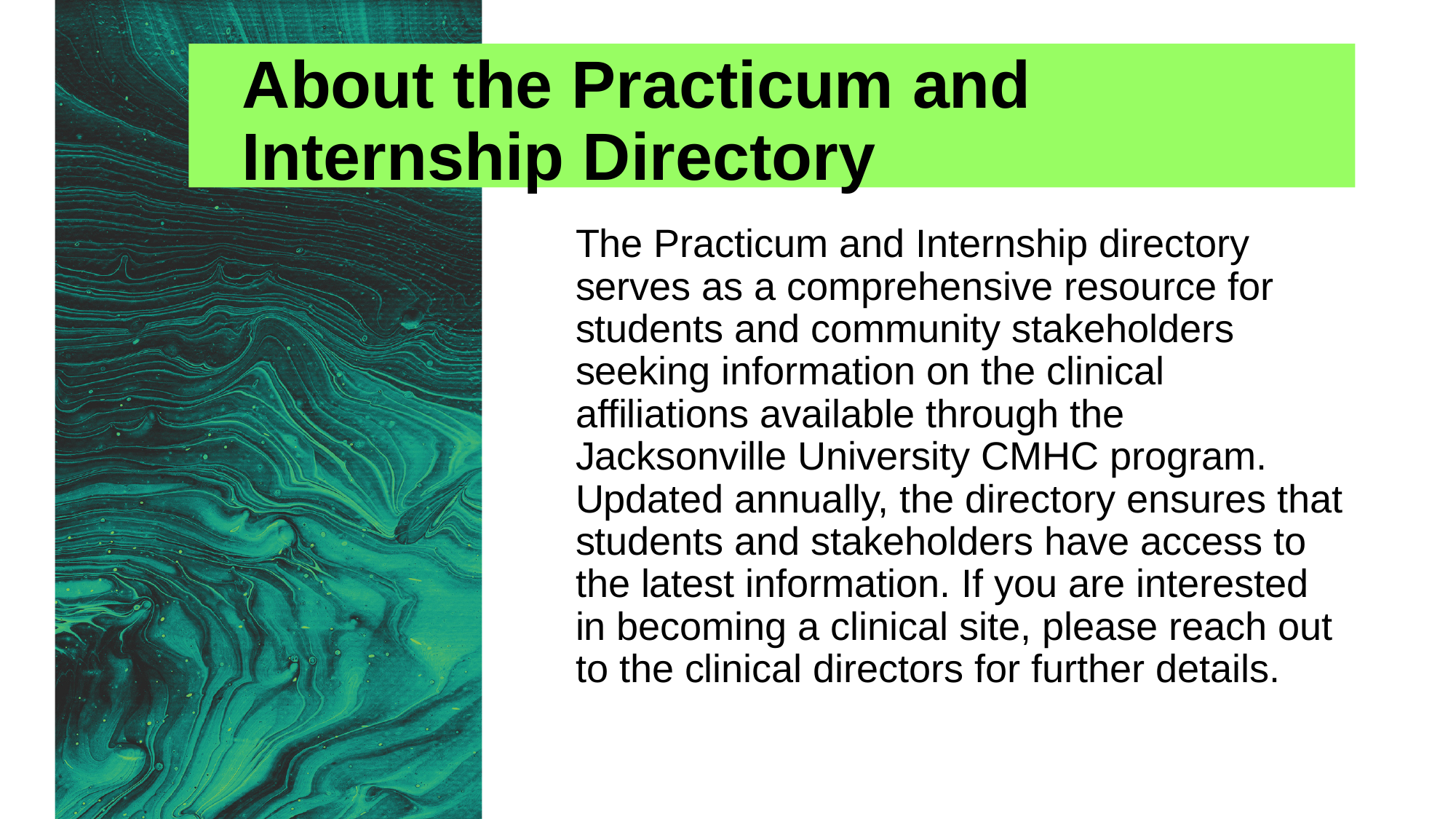

# About the Practicum and Internship Directory
The Practicum and Internship directory serves as a comprehensive resource for students and community stakeholders seeking information on the clinical affiliations available through the Jacksonville University CMHC program. Updated annually, the directory ensures that students and stakeholders have access to the latest information. If you are interested in becoming a clinical site, please reach out to the clinical directors for further details.